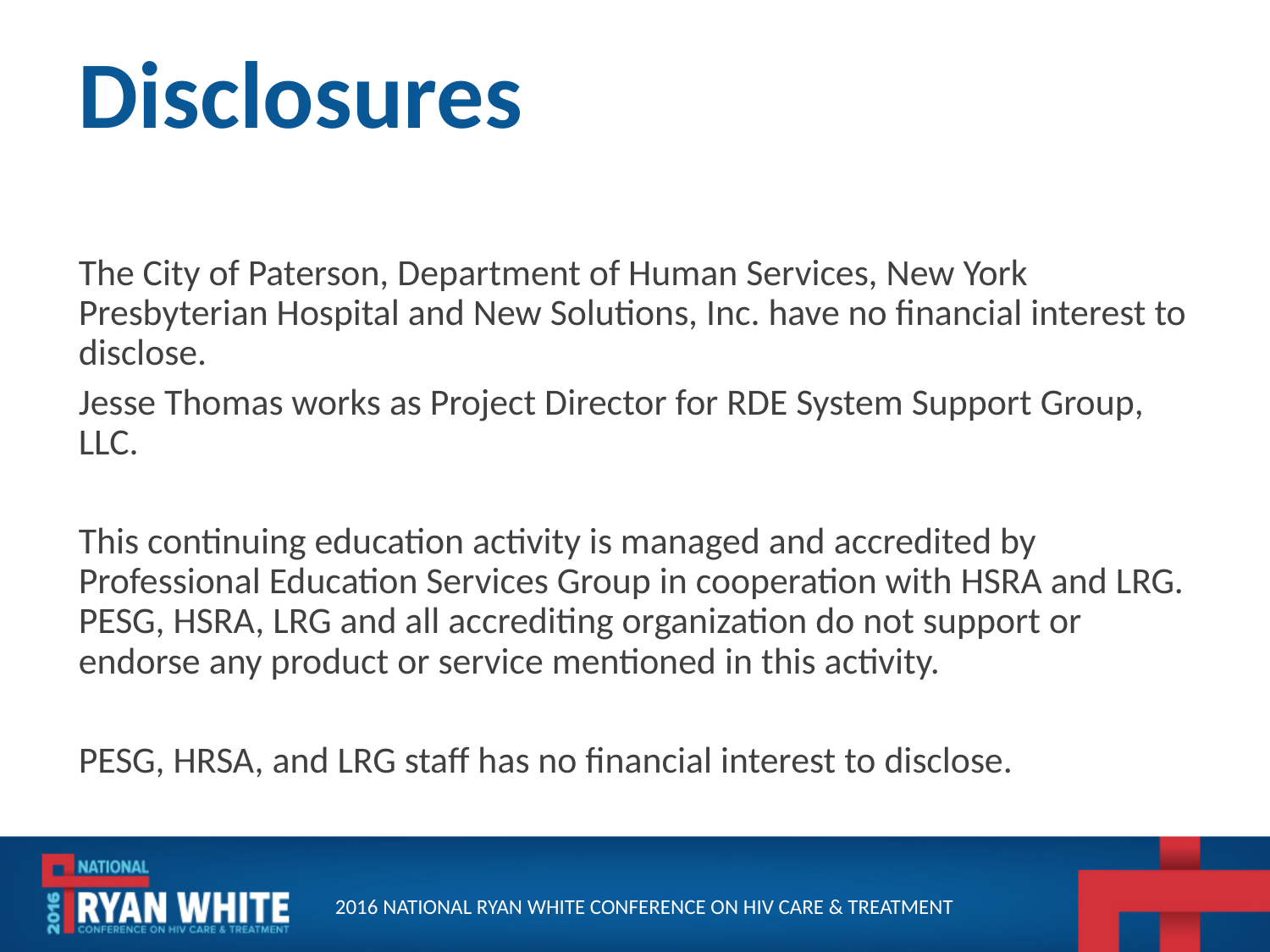

# Disclosures

The City of Paterson, Department of Human Services, New York Presbyterian Hospital and New Solutions, Inc. have no financial interest to disclose.
Jesse Thomas works as Project Director for RDE System Support Group, LLC.

This continuing education activity is managed and accredited by Professional Education Services Group in cooperation with HSRA and LRG. PESG, HSRA, LRG and all accrediting organization do not support or endorse any product or service mentioned in this activity.

PESG, HRSA, and LRG staff has no financial interest to disclose.